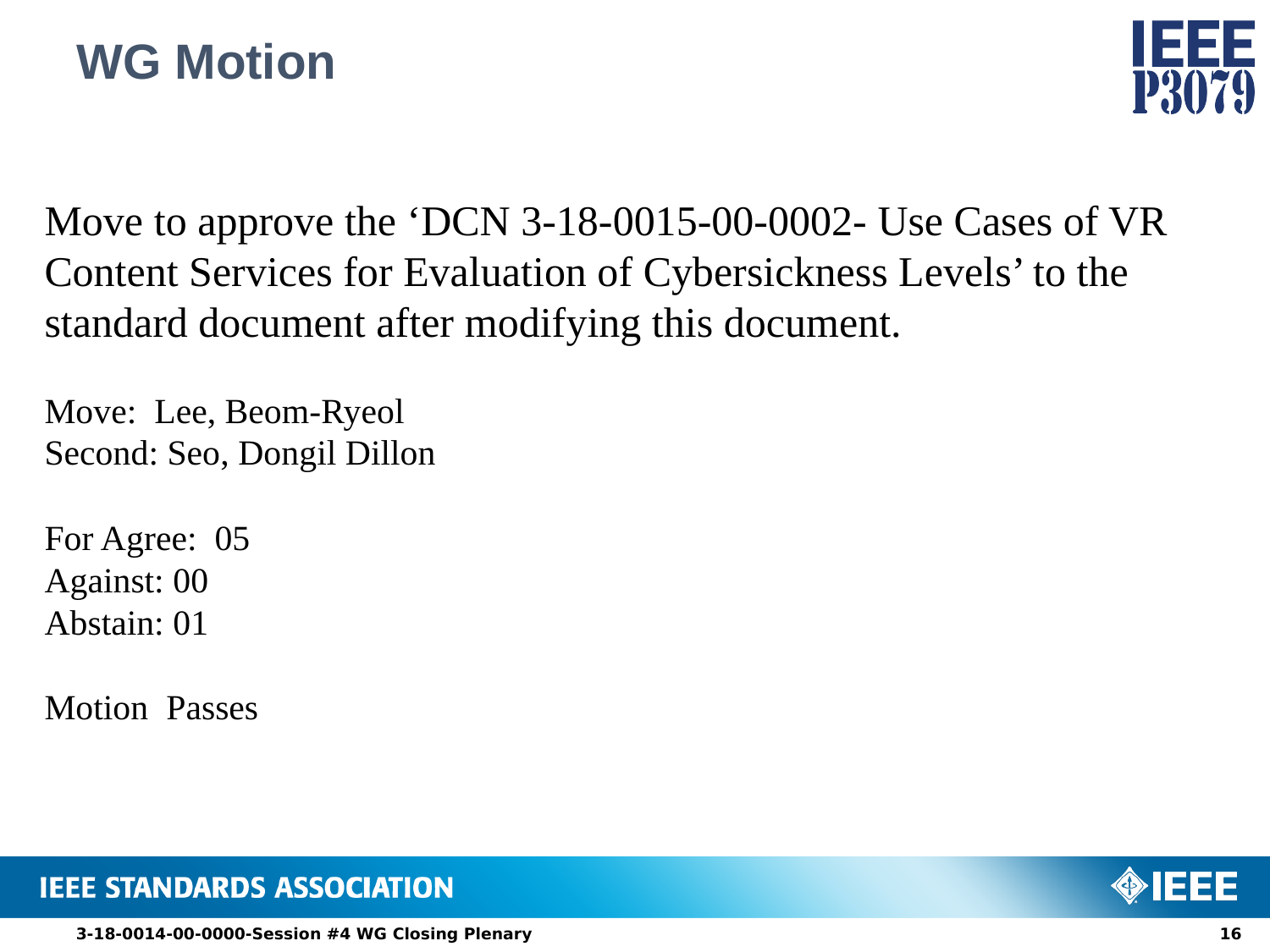

# WG Motion
Move to approve the ‘DCN 3-18-0015-00-0002- Use Cases of VR Content Services for Evaluation of Cybersickness Levels’ to the standard document after modifying this document.

Move:  Lee, Beom-Ryeol
Second: Seo, Dongil Dillon

For Agree:  05
Against: 00
Abstain: 01

Motion  Passes
3-18-0014-00-0000-Session #4 WG Closing Plenary
16